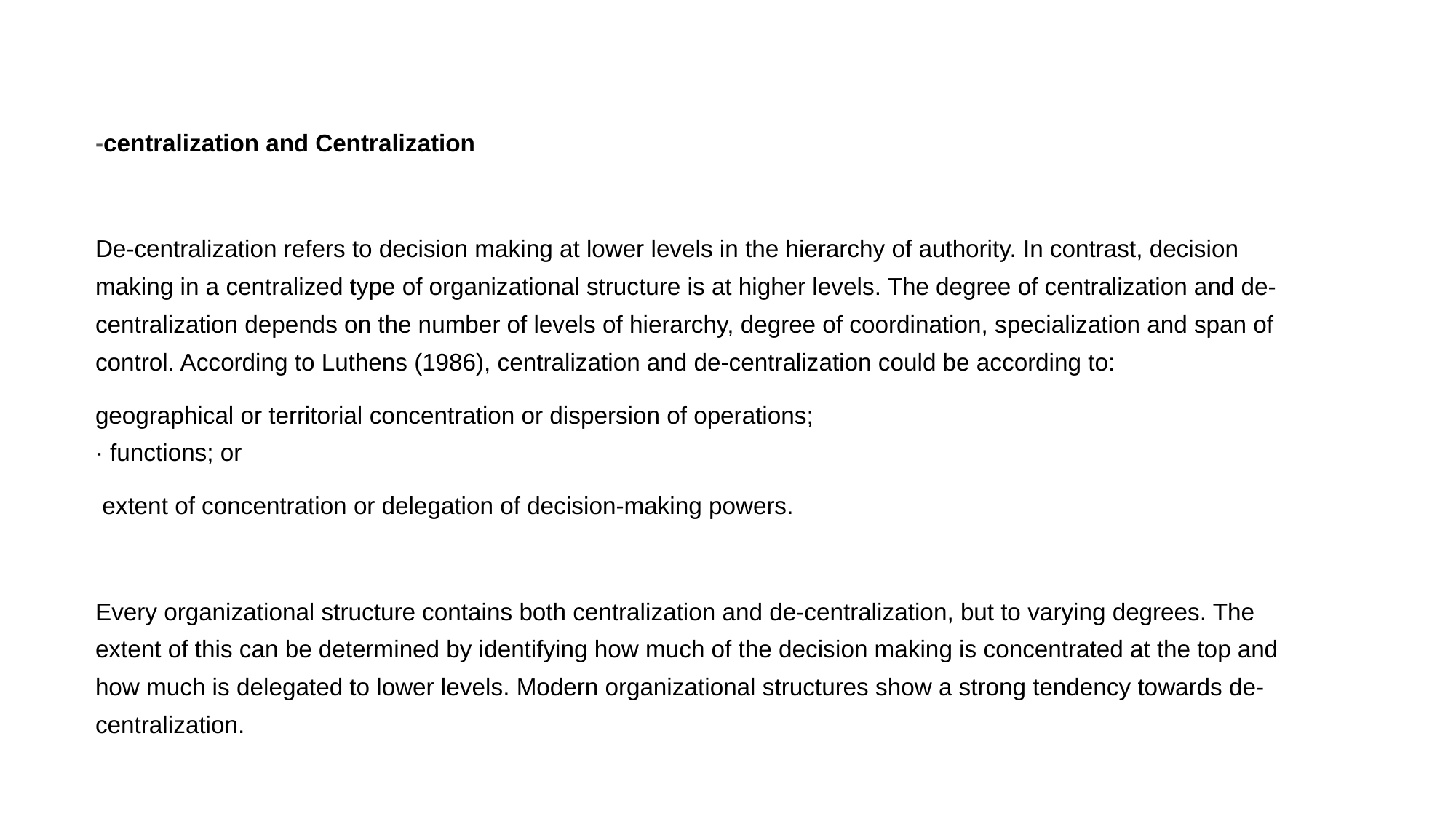

-centralization and Centralization

De-centralization refers to decision making at lower levels in the hierarchy of authority. In contrast, decision making in a centralized type of organizational structure is at higher levels. The degree of centralization and de-centralization depends on the number of levels of hierarchy, degree of coordination, specialization and span of control. According to Luthens (1986), centralization and de-centralization could be according to:
geographical or territorial concentration or dispersion of operations;
· functions; or
 extent of concentration or delegation of decision-making powers.

Every organizational structure contains both centralization and de-centralization, but to varying degrees. The extent of this can be determined by identifying how much of the decision making is concentrated at the top and how much is delegated to lower levels. Modern organizational structures show a strong tendency towards de-centralization.